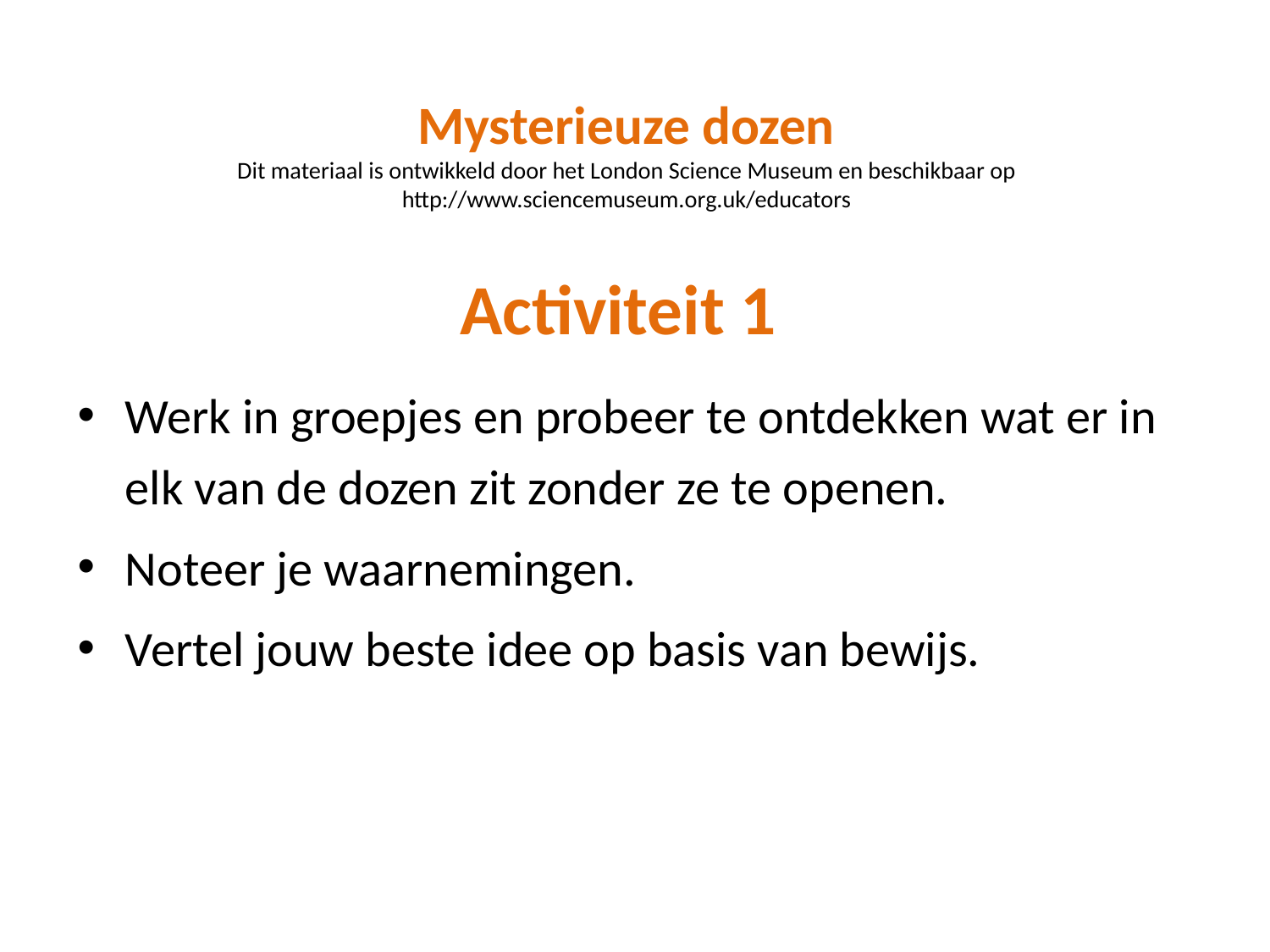

# Mysterieuze dozen Dit materiaal is ontwikkeld door het London Science Museum en beschikbaar op http://www.sciencemuseum.org.uk/educators
Activiteit 1
Werk in groepjes en probeer te ontdekken wat er in elk van de dozen zit zonder ze te openen.
Noteer je waarnemingen.
Vertel jouw beste idee op basis van bewijs.